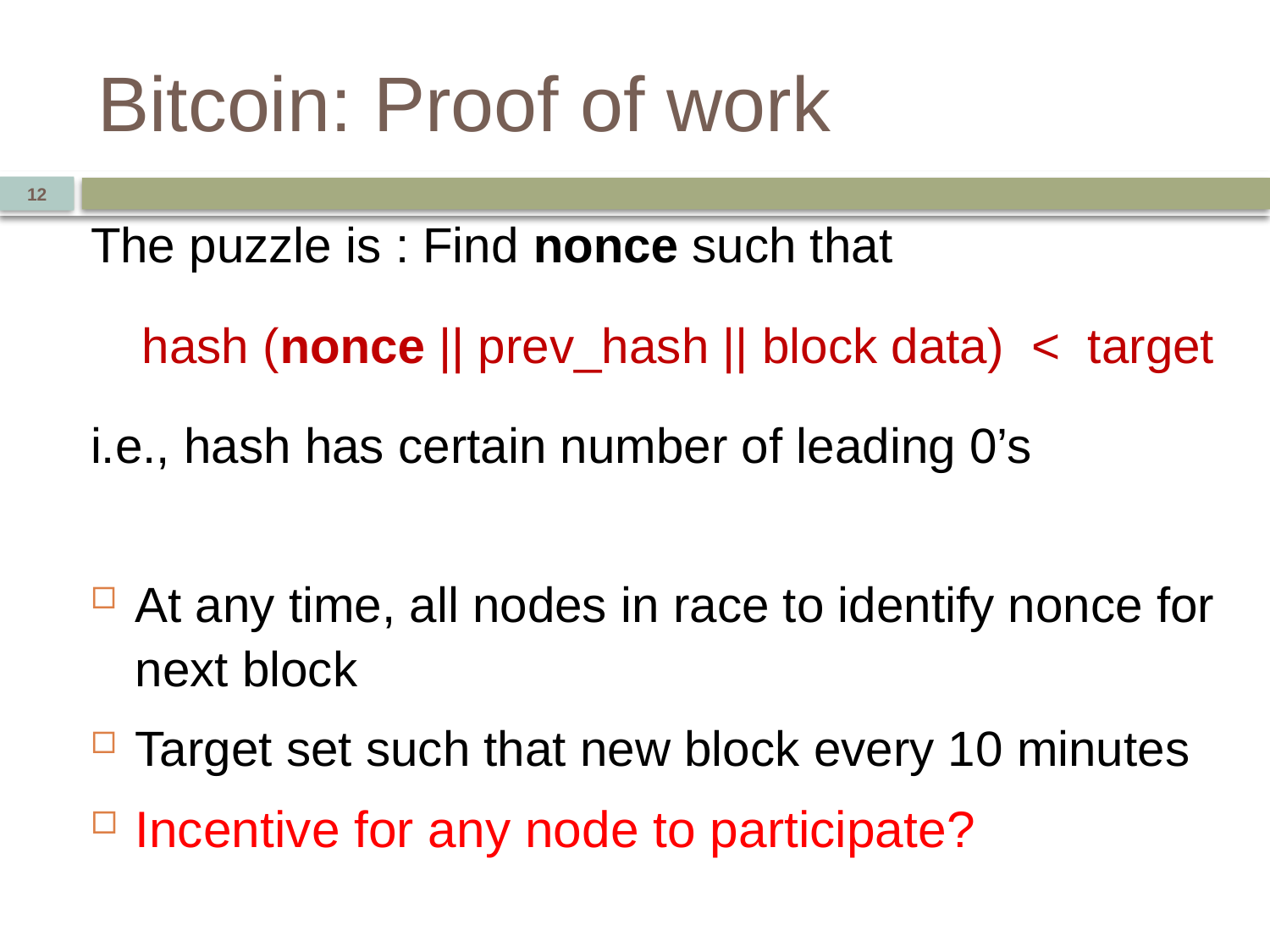

# Bitcoin: Proof of work
12
The puzzle is : Find nonce such that
   hash (nonce || prev_hash || block data)  <  target
i.e., hash has certain number of leading 0’s

At any time, all nodes in race to identify nonce for next block
Target set such that new block every 10 minutes
Incentive for any node to participate?